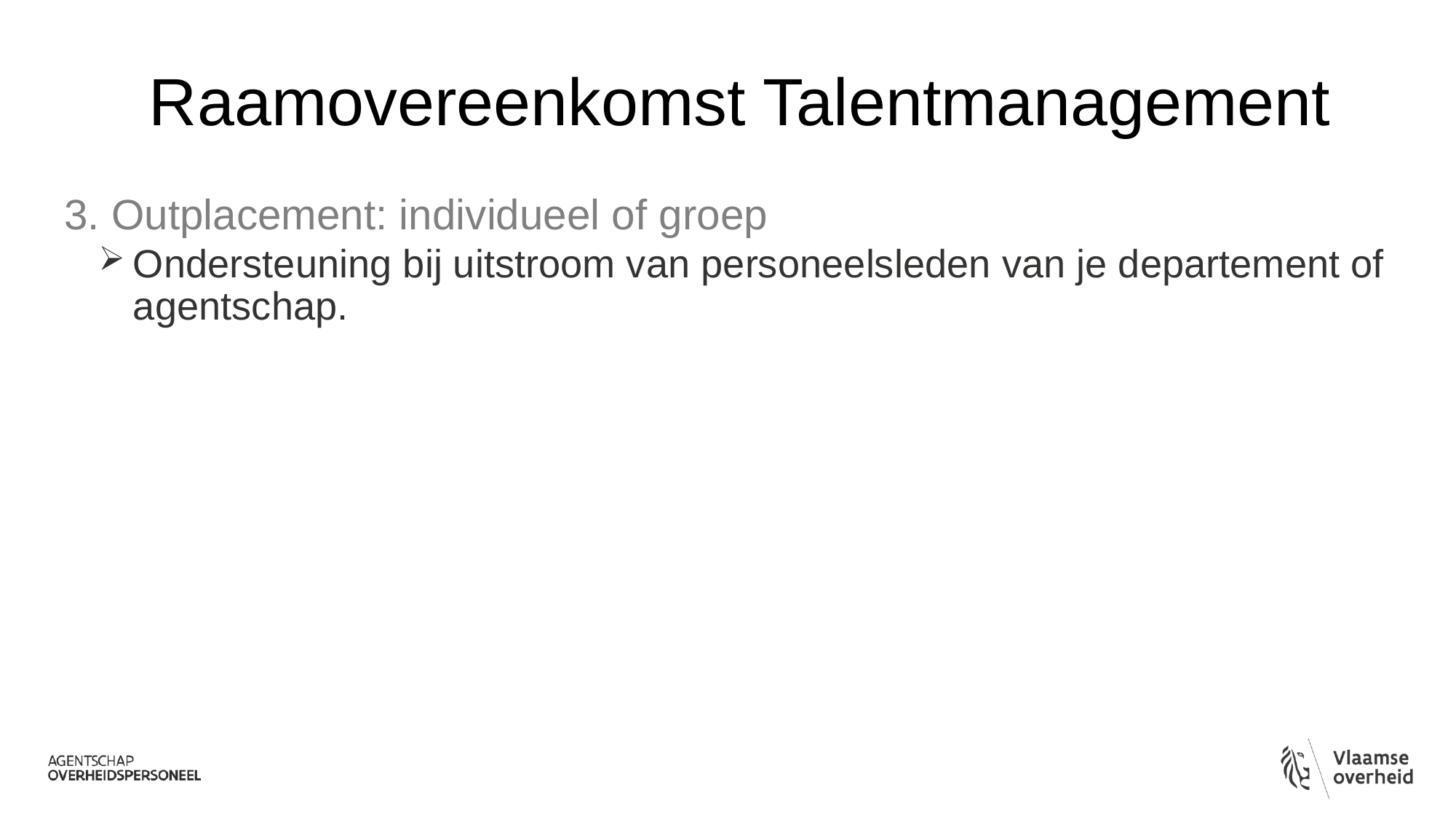

# Raamovereenkomst Talentmanagement
3. Outplacement: individueel of groep
Ondersteuning bij uitstroom van personeelsleden van je departement of agentschap.